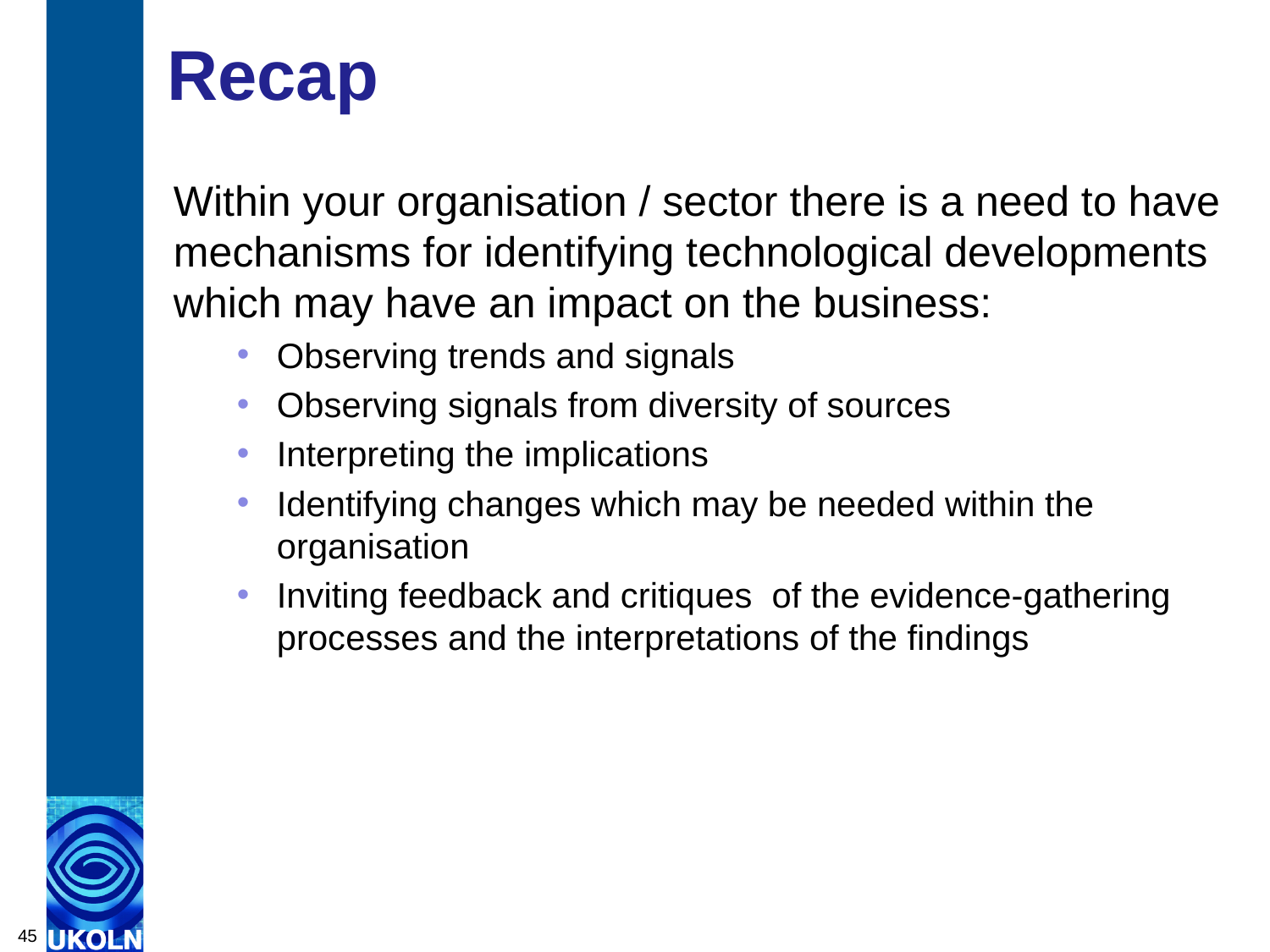

# Recap
Within your organisation / sector there is a need to have mechanisms for identifying technological developments which may have an impact on the business:
Observing trends and signals
Observing signals from diversity of sources
Interpreting the implications
Identifying changes which may be needed within the organisation
Inviting feedback and critiques  of the evidence-gathering processes and the interpretations of the findings

45